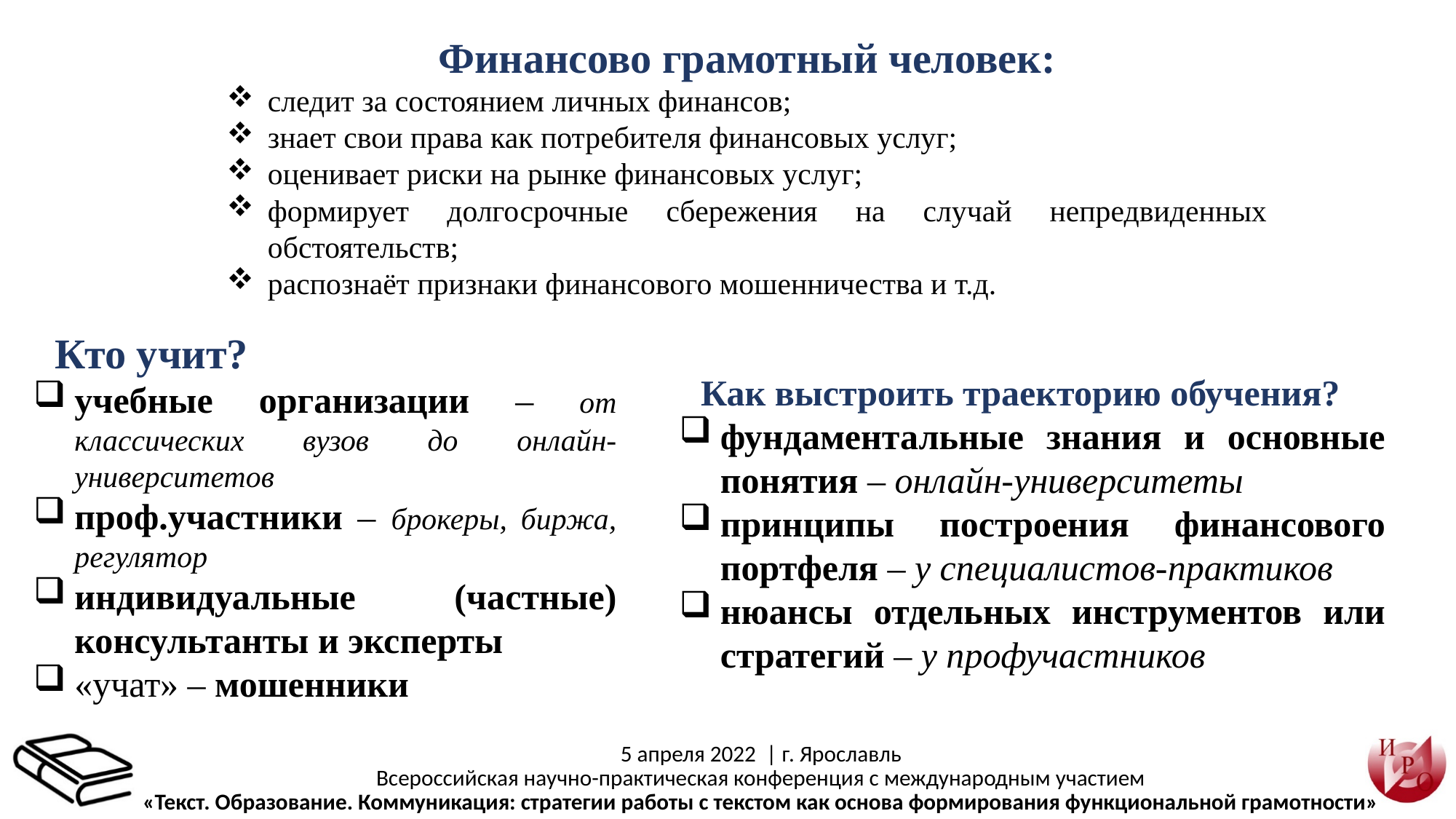

Финансово грамотный человек:
следит за состоянием личных финансов;
знает свои права как потребителя финансовых услуг;
оценивает риски на рынке финансовых услуг;
формирует долгосрочные сбережения на случай непредвиденных обстоятельств;
распознаёт признаки финансового мошенничества и т.д.
Кто учит?
учебные организации – от классических вузов до онлайн-университетов
проф.участники – брокеры, биржа, регулятор
индивидуальные (частные) консультанты и эксперты
«учат» – мошенники
Как выстроить траекторию обучения?
фундаментальные знания и основные понятия – онлайн-университеты
принципы построения финансового портфеля – у специалистов-практиков
нюансы отдельных инструментов или стратегий – у профучастников